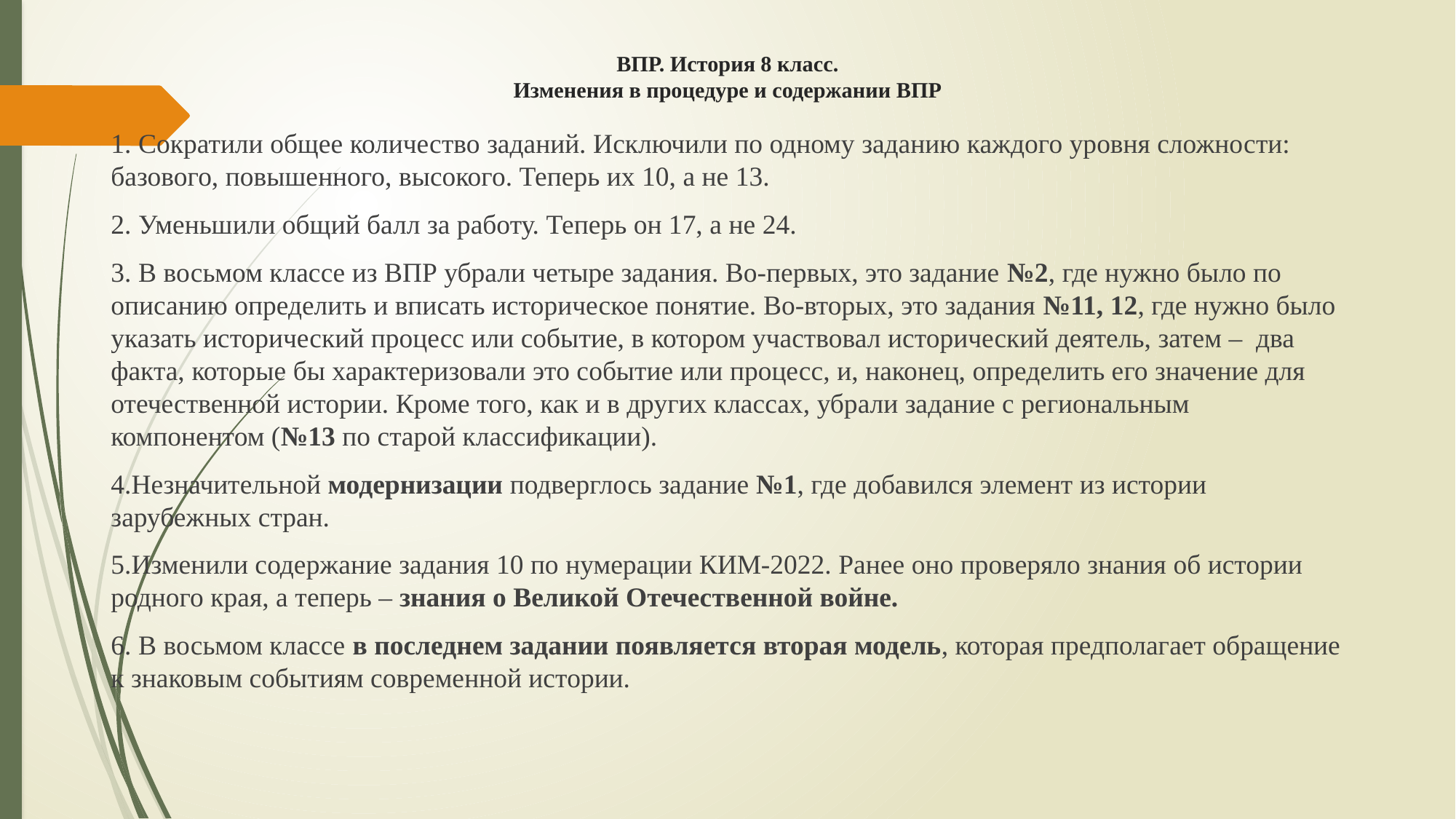

# ВПР. История 8 класс. Изменения в процедуре и содержании ВПР
1. Сократили общее количество заданий. Исключили по одному заданию каждого уровня сложности: базового, повышенного, высокого. Теперь их 10, а не 13.
2. Уменьшили общий балл за работу. Теперь он 17, а не 24.
3. В восьмом классе из ВПР убрали четыре задания. Во-первых, это задание №2, где нужно было по описанию определить и вписать историческое понятие. Во-вторых, это задания №11, 12, где нужно было указать исторический процесс или событие, в котором участвовал исторический деятель, затем –  два факта, которые бы характеризовали это событие или процесс, и, наконец, определить его значение для отечественной истории. Кроме того, как и в других классах, убрали задание с региональным компонентом (№13 по старой классификации).
4.Незначительной модернизации подверглось задание №1, где добавился элемент из истории зарубежных стран.
5.Изменили содержание задания 10 по нумерации КИМ-2022. Ранее оно проверяло знания об истории родного края, а теперь – знания о Великой Отечественной войне.
6. В восьмом классе в последнем задании появляется вторая модель, которая предполагает обращение к знаковым событиям современной истории.